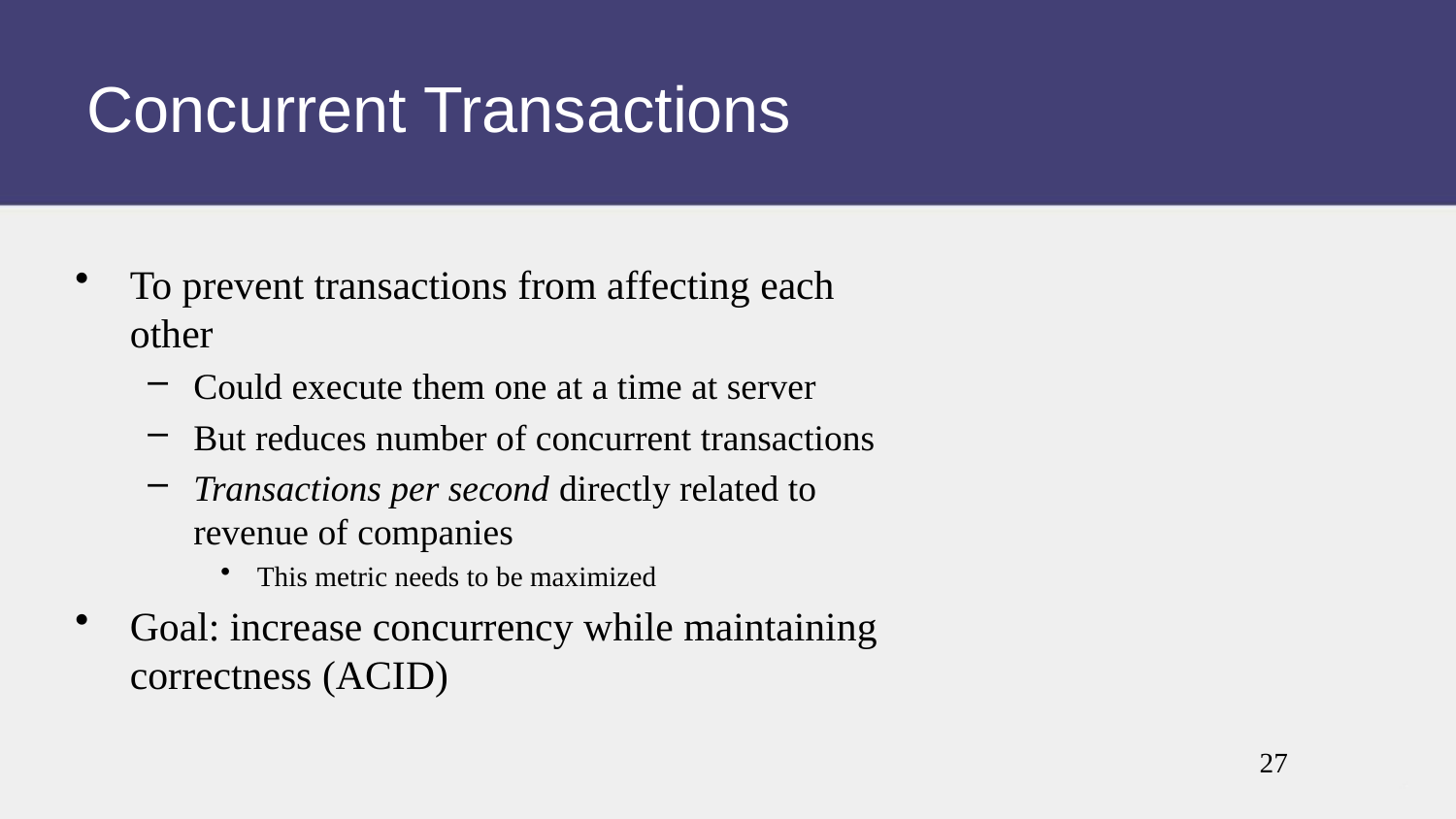

Concurrent Transactions
To prevent transactions from affecting each other
Could execute them one at a time at server
But reduces number of concurrent transactions
Transactions per second directly related to revenue of companies
This metric needs to be maximized
Goal: increase concurrency while maintaining correctness (ACID)
27